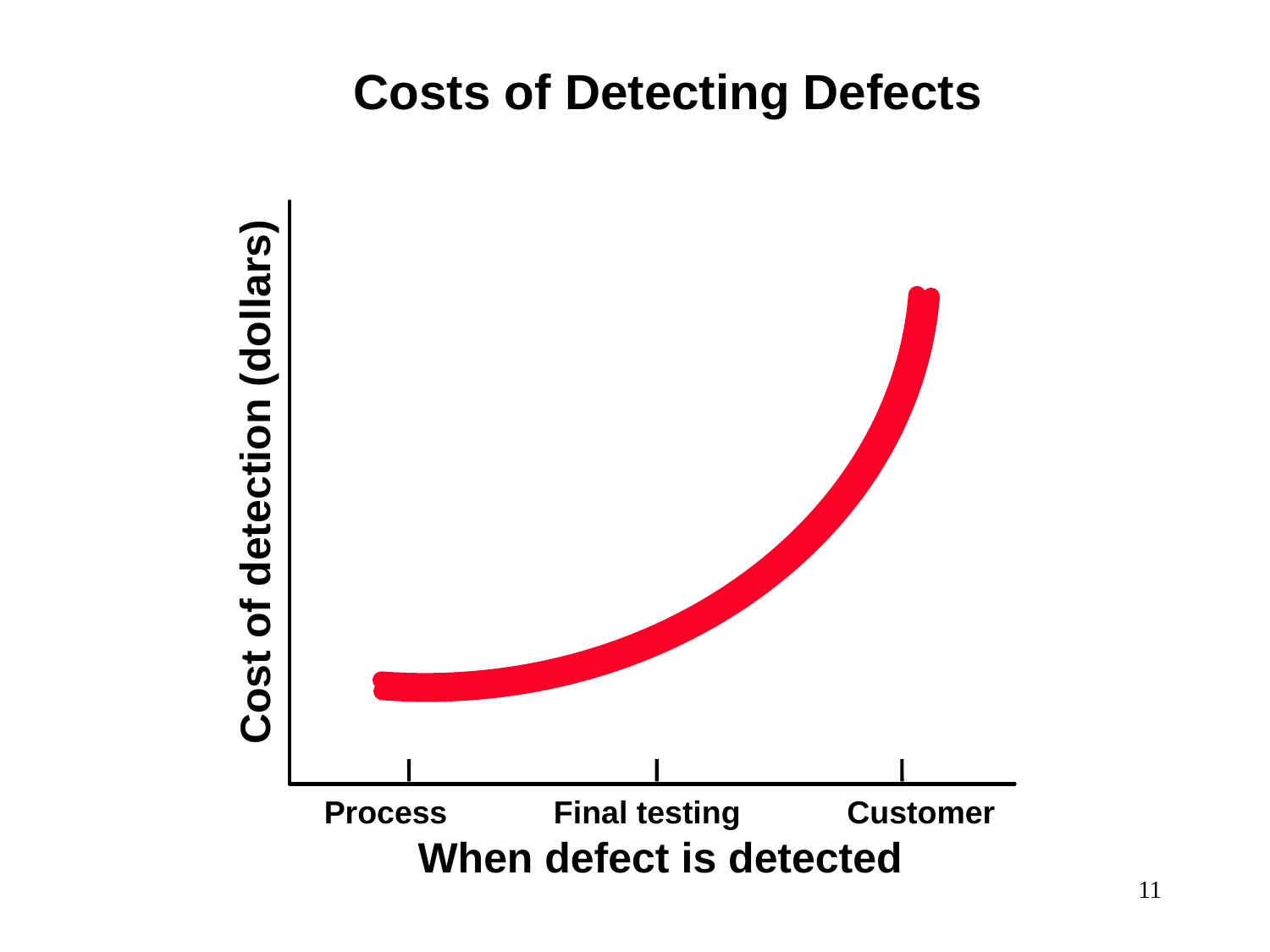

Costs of Detecting Defects

Cost of detection (dollars)

Process            Final testing            Customer
When defect is detected
11